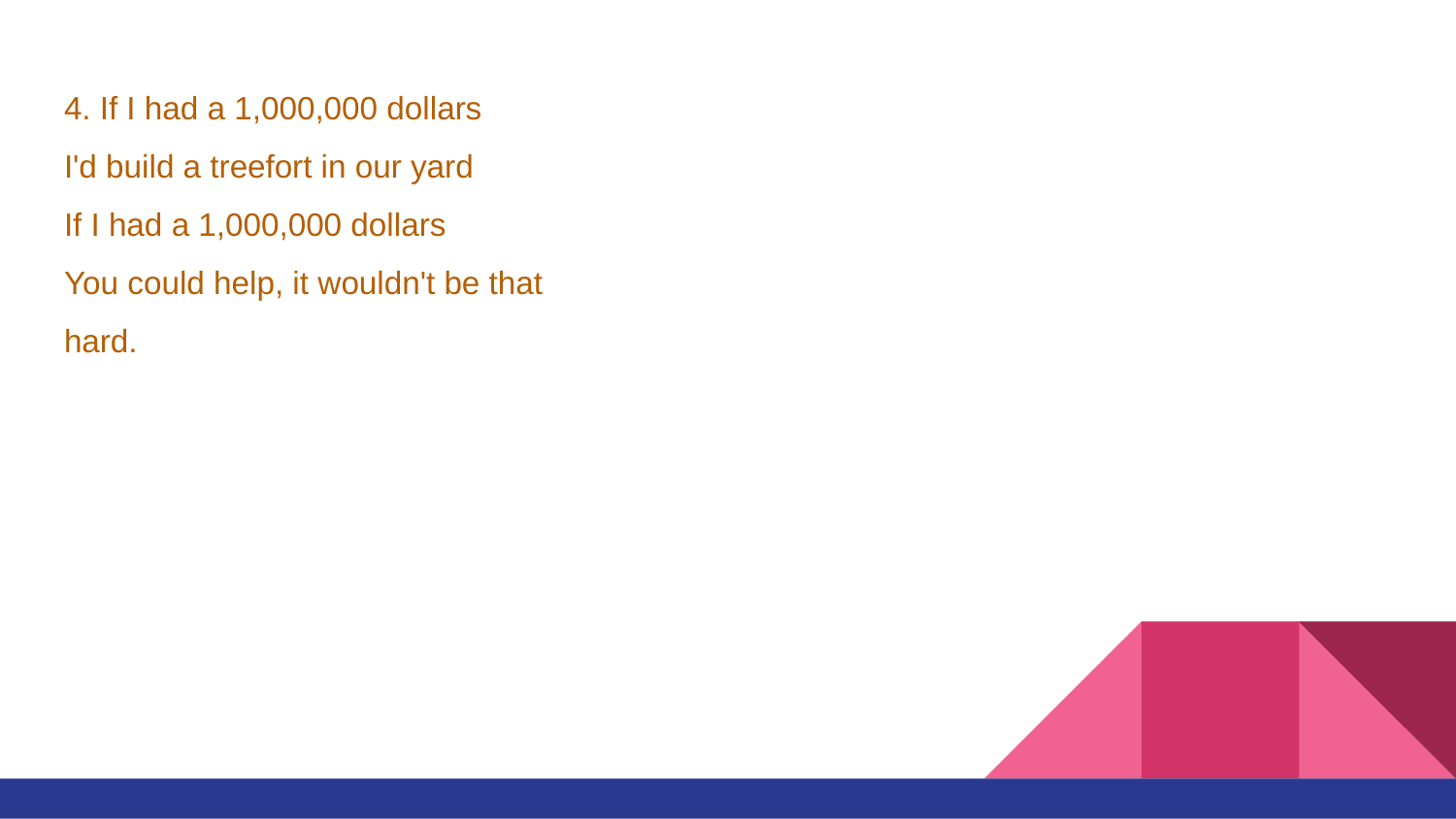

4. If I had a 1,000,000 dollars
I'd build a treefort in our yard
If I had a 1,000,000 dollars
You could help, it wouldn't be that hard.